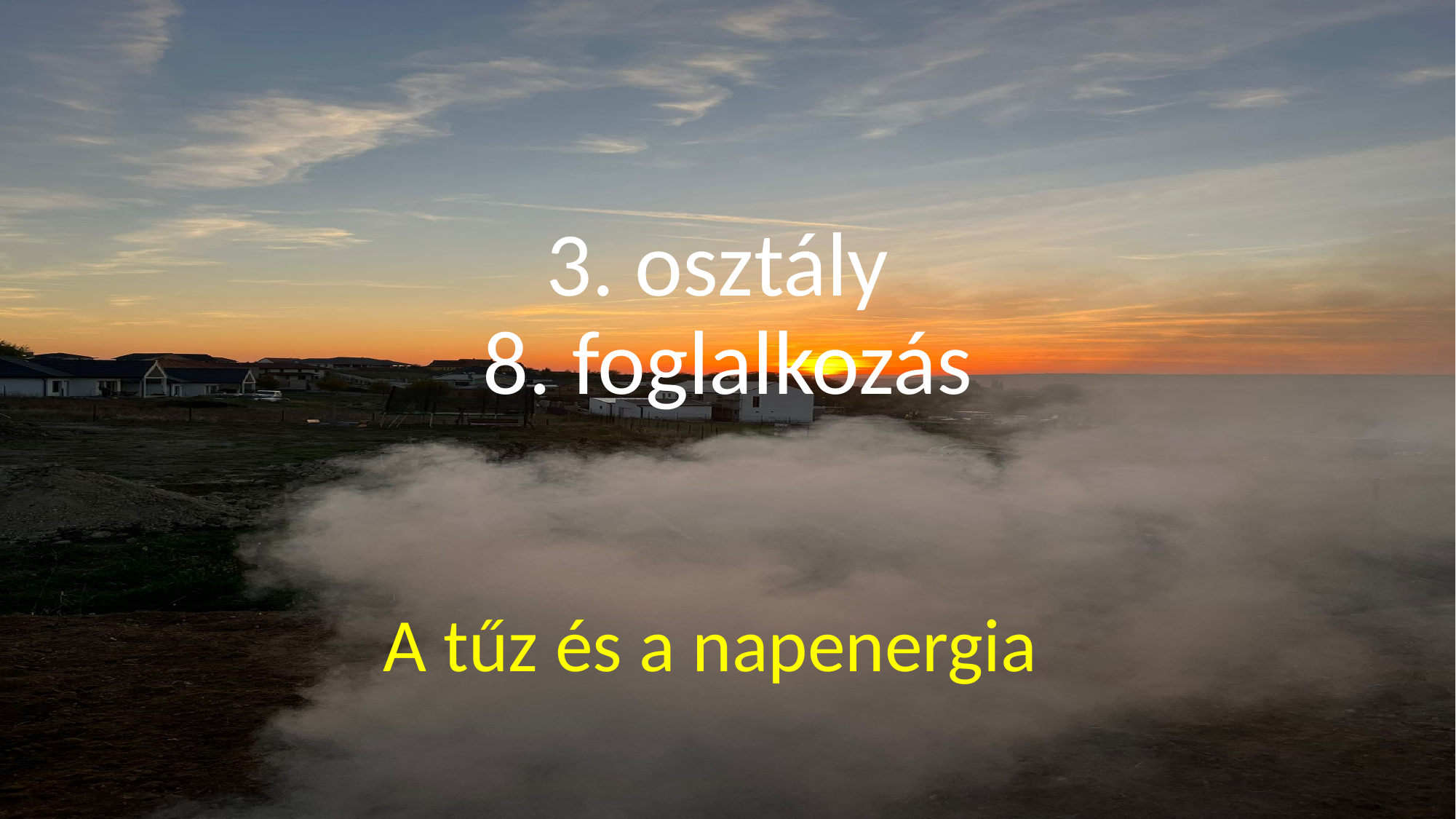

# 3. osztály 8. foglalkozás

A tűz és a napenergia